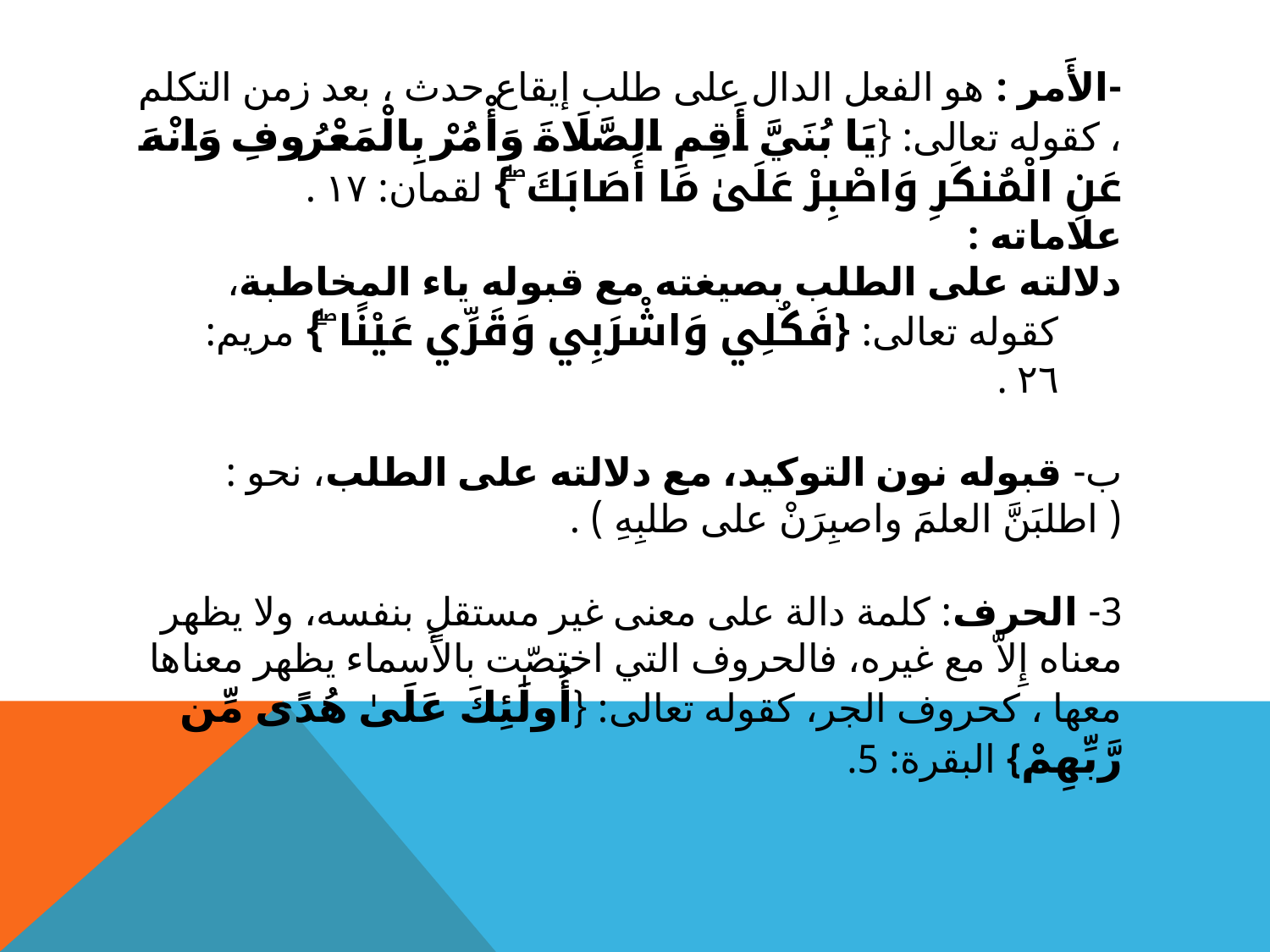

-الأَمر : هو الفعل الدال على طلب إيقاع حدث ، بعد زمن التكلم ، كقوله تعالى: {يَا بُنَيَّ أَقِمِ الصَّلَاةَ وَأْمُرْ بِالْمَعْرُوفِ وَانْهَ عَنِ الْمُنكَرِ وَاصْبِرْ عَلَىٰ مَا أَصَابَكَ ۖ} لقمان: ١٧ .
علاماته :
دلالته على الطلب بصيغته مع قبوله ياء المخاطبة، كقوله تعالى: {فَكُلِي وَاشْرَبِي وَقَرِّي عَيْنًا ۖ} مريم: ٢٦ .

ب- قبوله نون التوكيد، مع دلالته على الطلب، نحو : ( اطلبَنَّ العلمَ واصبِرَنْ على طلبِهِ ) .

3- الحرف: كلمة دالة على معنى غير مستقلٍ بنفسه، ولا يظهر معناه إِلاّ مع غيره، فالحروف التي اختصّت بالأَسماء يظهر معناها معها ، كحروف الجر، كقوله تعالى: {أُولَٰئِكَ عَلَىٰ هُدًى مِّن رَّبِّهِمْ} البقرة: 5.